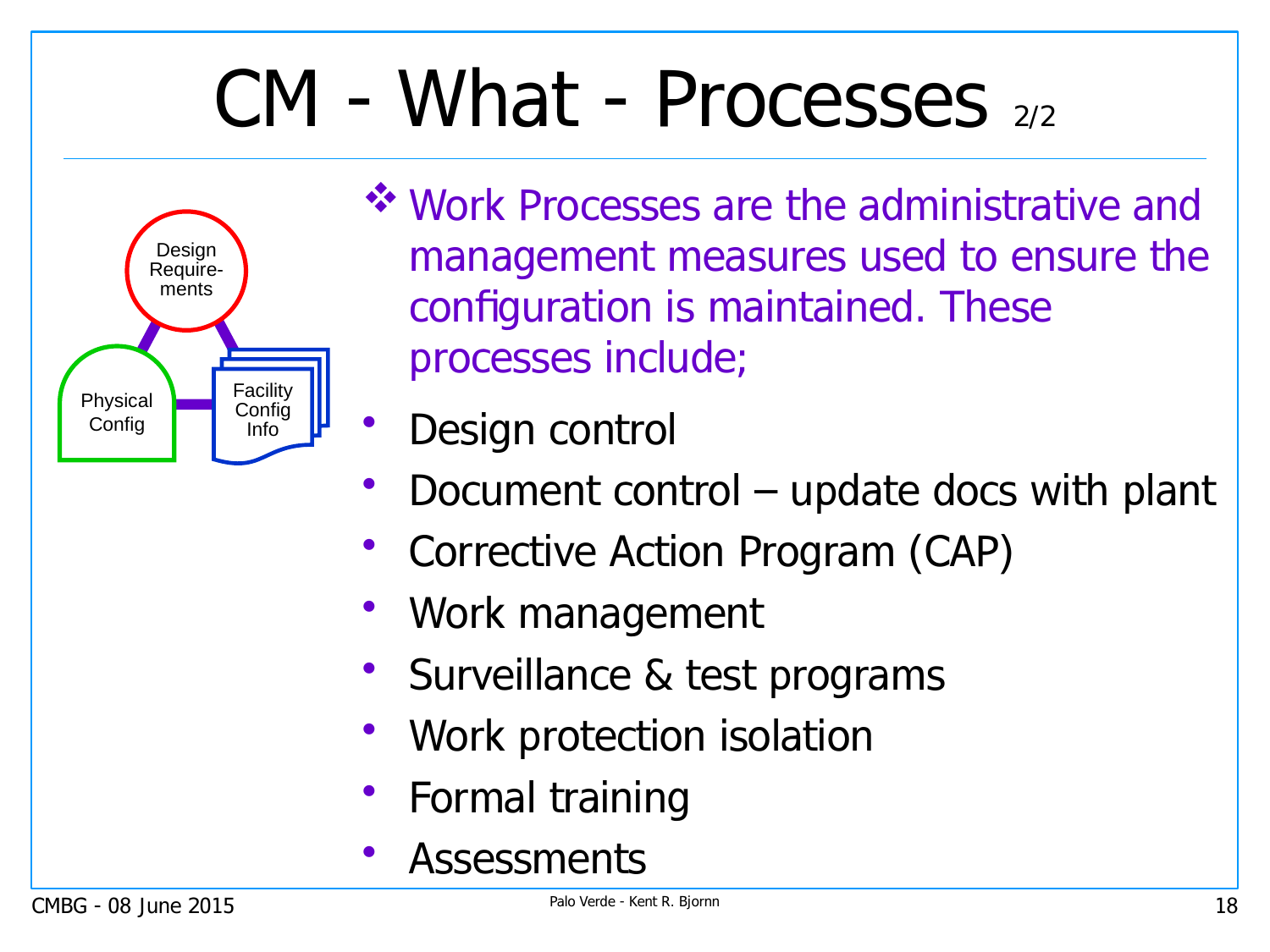

# CM - What - Processes 2/2

Work Processes are the administrative and management measures used to ensure the configuration is maintained. These processes include;
Design control
Document control – update docs with plant
Corrective Action Program (CAP)
Work management
Surveillance & test programs
Work protection isolation
Formal training
Assessments

Design
Require-ments

Physical
Config
Facility
Config
Info
CMBG - 08 June 2015
Palo Verde - Kent R. Bjornn
18